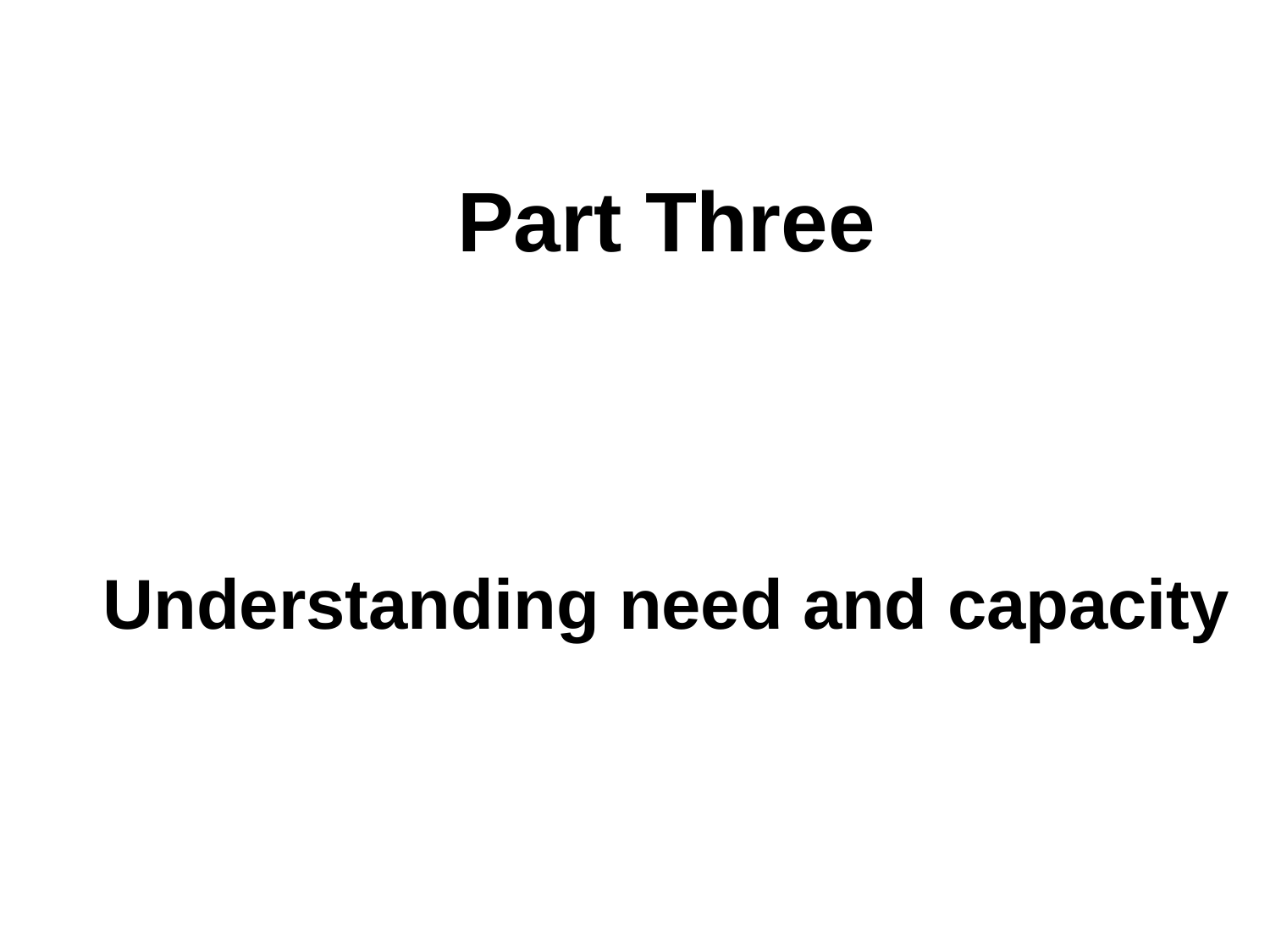

# Part Three
Understanding need and capacity